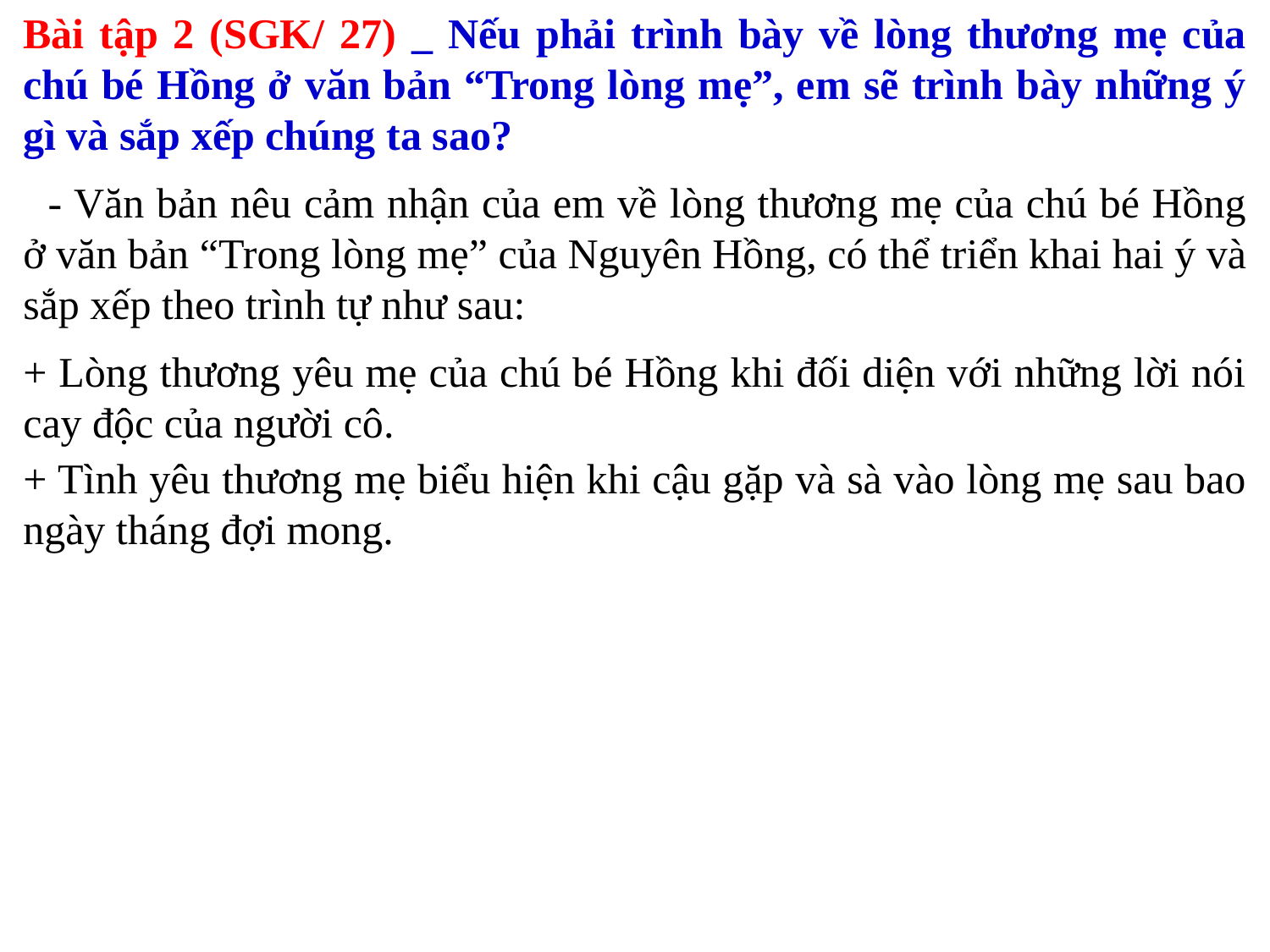

Bài tập 2 (SGK/ 27) _ Nếu phải trình bày về lòng thương mẹ của chú bé Hồng ở văn bản “Trong lòng mẹ”, em sẽ trình bày những ý gì và sắp xếp chúng ta sao?
  - Văn bản nêu cảm nhận của em về lòng thương mẹ của chú bé Hồng ở văn bản “Trong lòng mẹ” của Nguyên Hồng, có thể triển khai hai ý và sắp xếp theo trình tự như sau:
+ Lòng thương yêu mẹ của chú bé Hồng khi đối diện với những lời nói cay độc của người cô.
+ Tình yêu thương mẹ biểu hiện khi cậu gặp và sà vào lòng mẹ sau bao ngày tháng đợi mong.